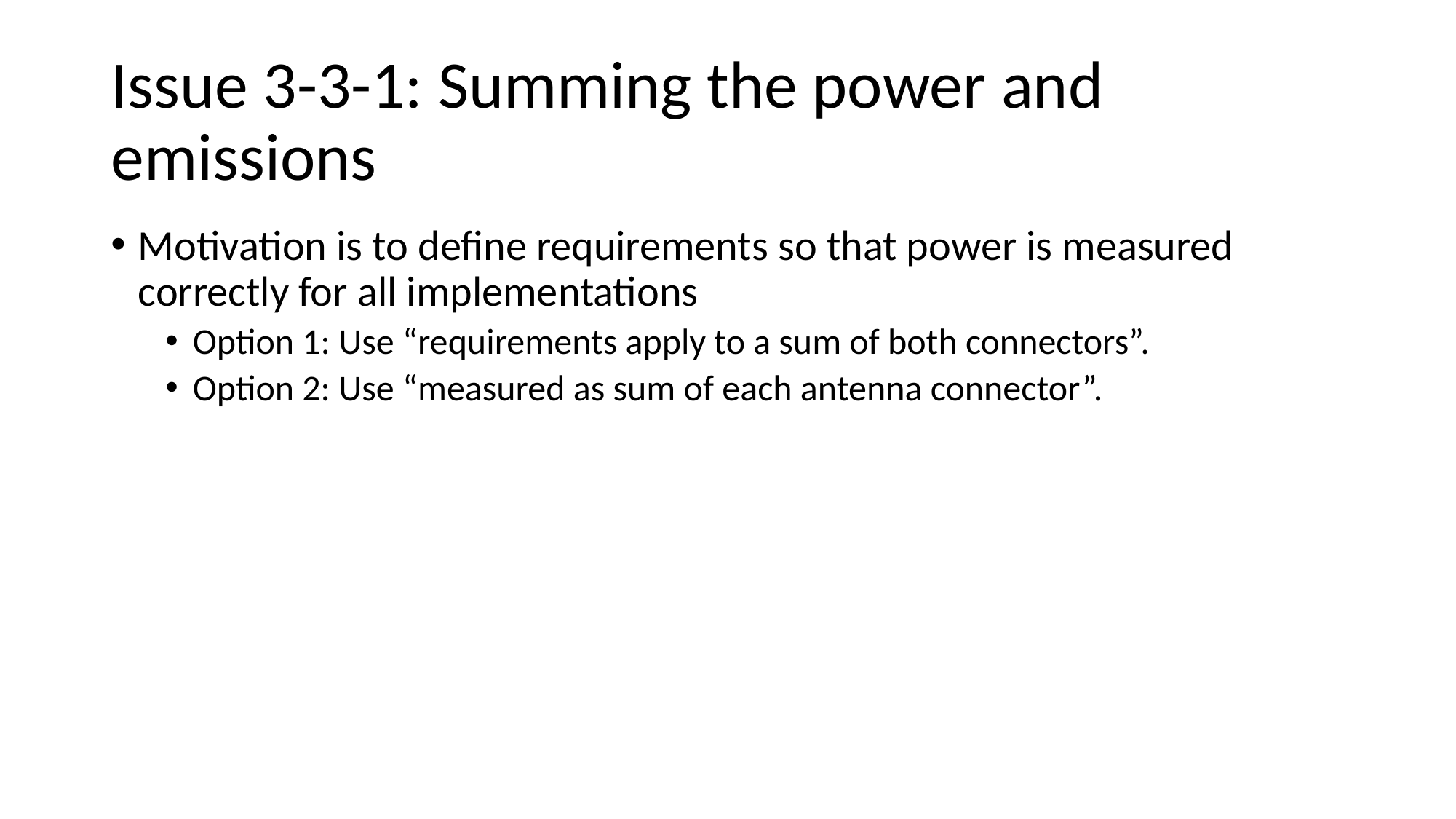

# Issue 3-3-1: Summing the power and emissions
Motivation is to define requirements so that power is measured correctly for all implementations
Option 1: Use “requirements apply to a sum of both connectors”.
Option 2: Use “measured as sum of each antenna connector”.